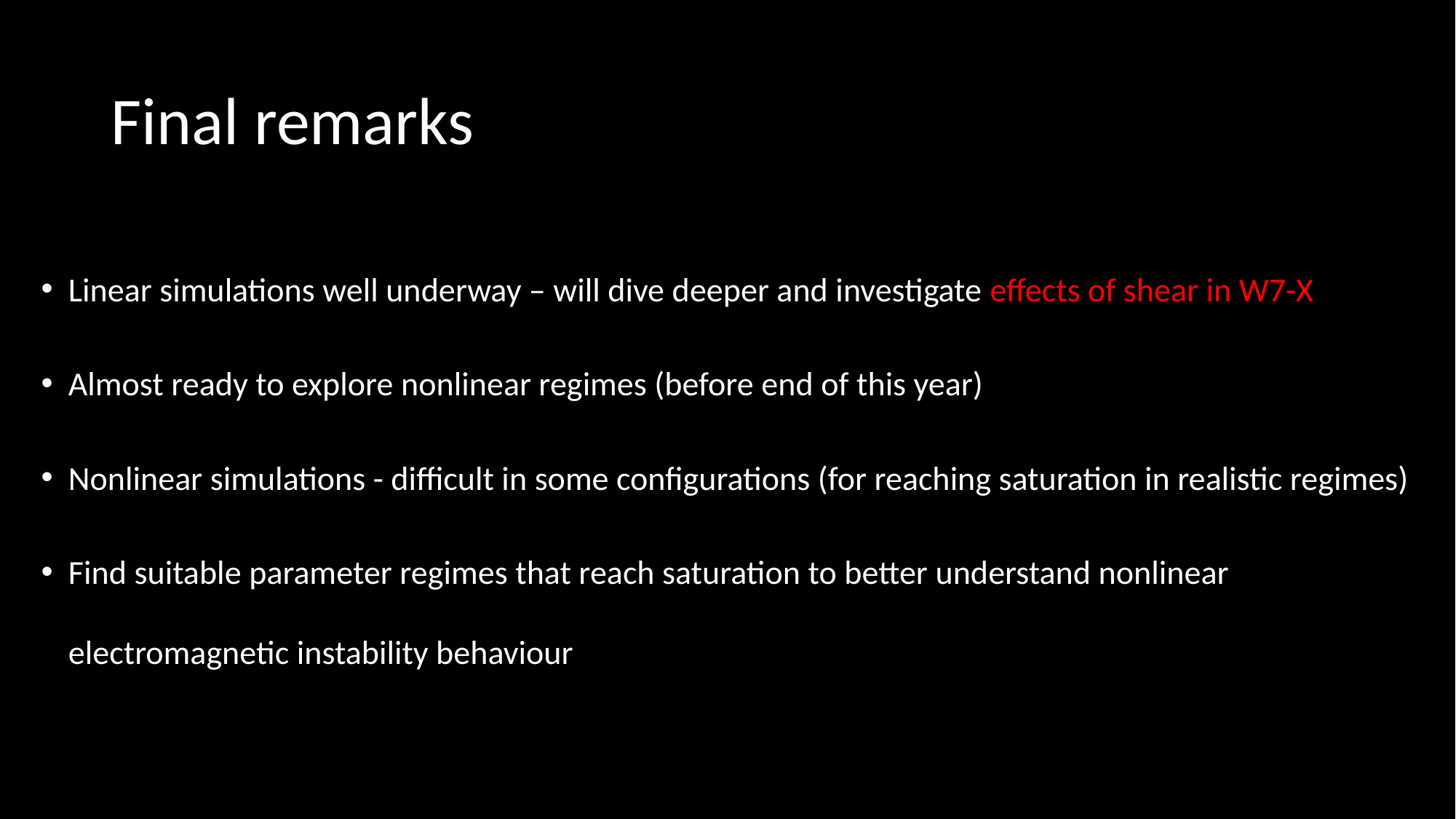

# Final remarks
Linear simulations well underway – will dive deeper and investigate effects of shear in W7-X
Almost ready to explore nonlinear regimes (before end of this year)
Nonlinear simulations - difficult in some configurations (for reaching saturation in realistic regimes)
Find suitable parameter regimes that reach saturation to better understand nonlinear electromagnetic instability behaviour